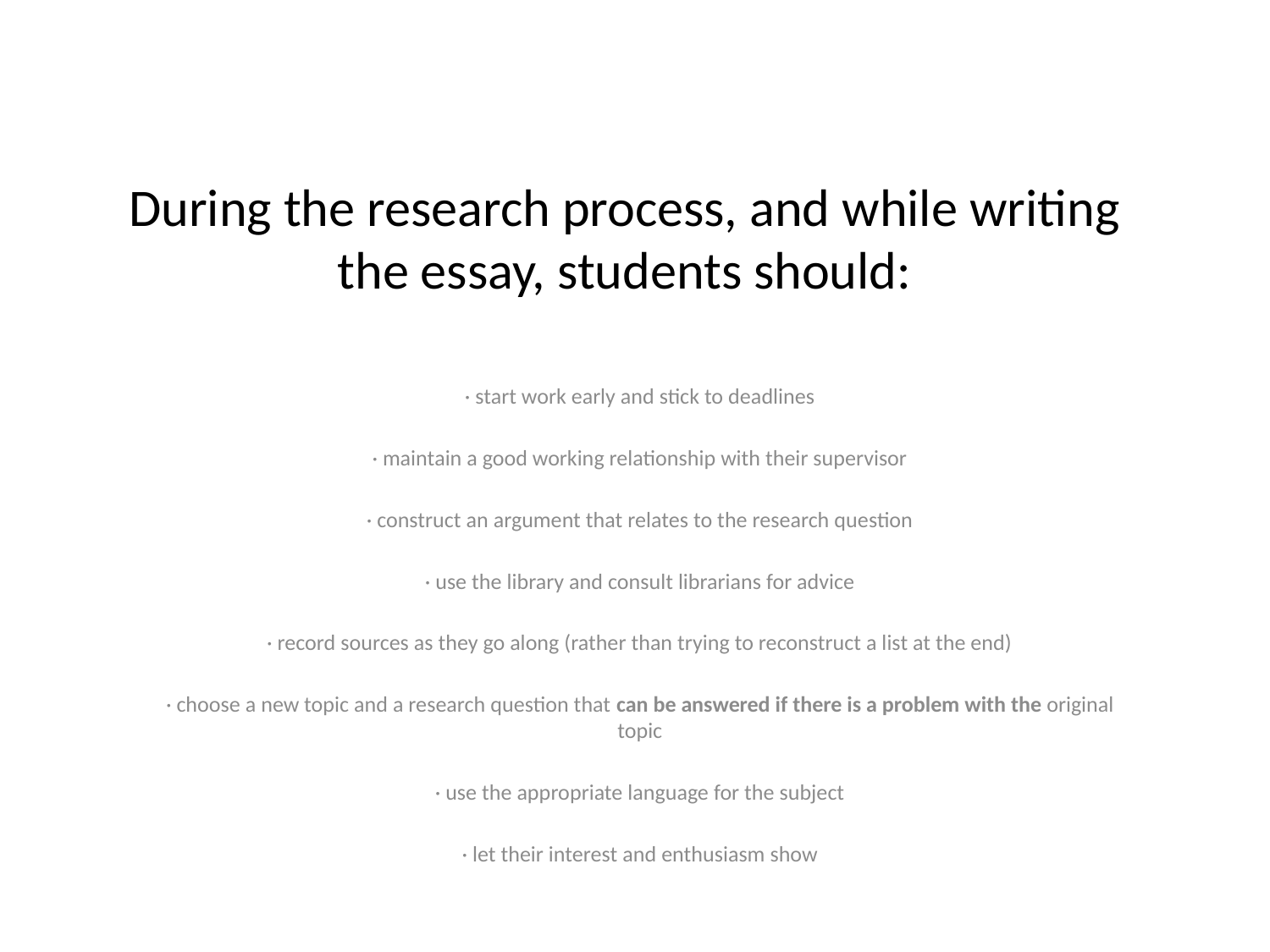

# During the research process, and while writing the essay, students should:
· start work early and stick to deadlines

· maintain a good working relationship with their supervisor

· construct an argument that relates to the research question

· use the library and consult librarians for advice

· record sources as they go along (rather than trying to reconstruct a list at the end)

· choose a new topic and a research question that can be answered if there is a problem with the original topic

· use the appropriate language for the subject

· let their interest and enthusiasm show